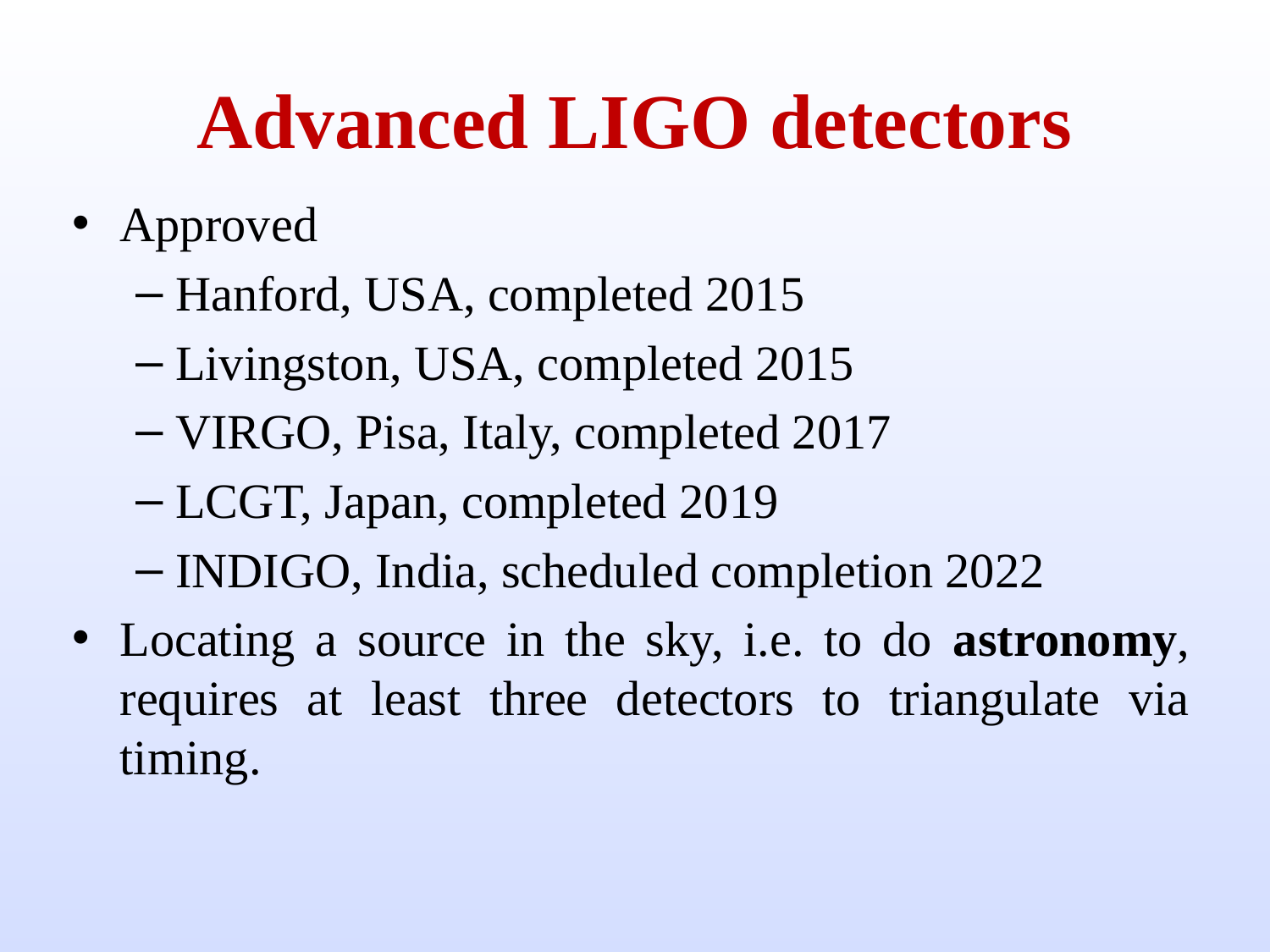

# Advanced LIGO detectors
Approved
Hanford, USA, completed 2015
Livingston, USA, completed 2015
VIRGO, Pisa, Italy, completed 2017
LCGT, Japan, completed 2019
INDIGO, India, scheduled completion 2022
Locating a source in the sky, i.e. to do astronomy, requires at least three detectors to triangulate via timing.